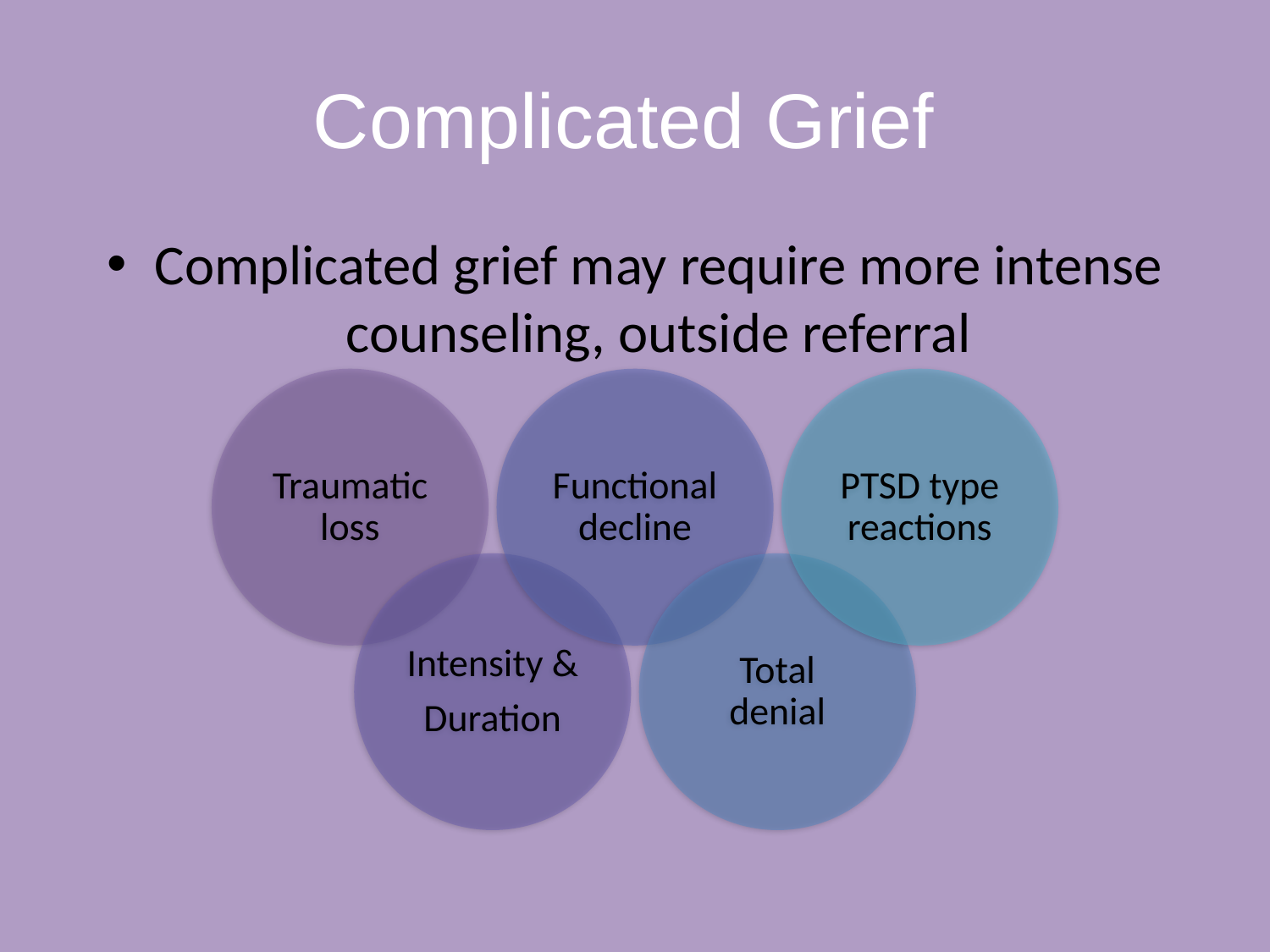

# Complicated Grief
Complicated grief may require more intense counseling, outside referral

Traumatic loss
Intensity &
Duration
Functional decline
Total denial
PTSD type reactions